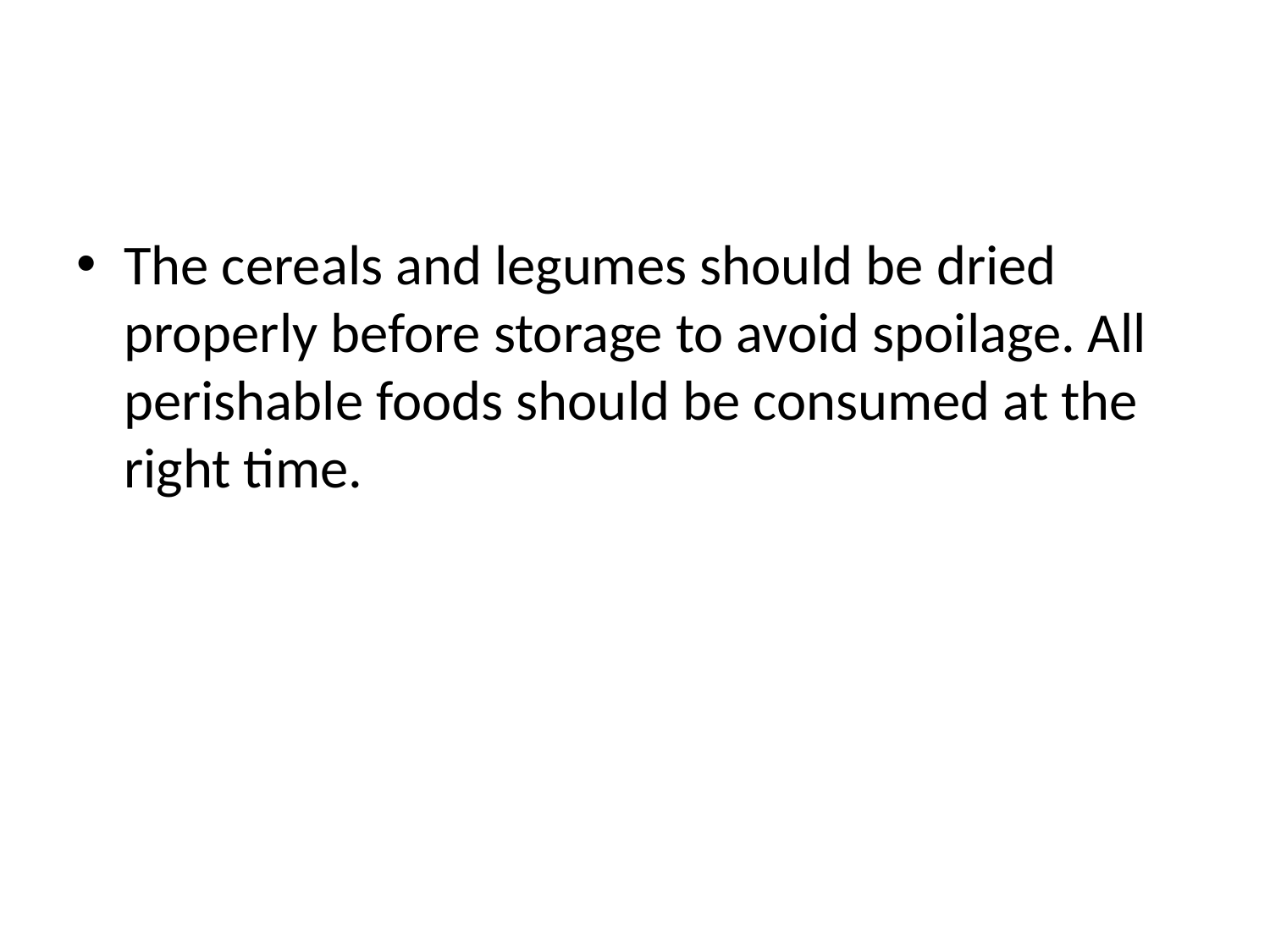

#
The cereals and legumes should be dried properly before storage to avoid spoilage. All perishable foods should be consumed at the right time.